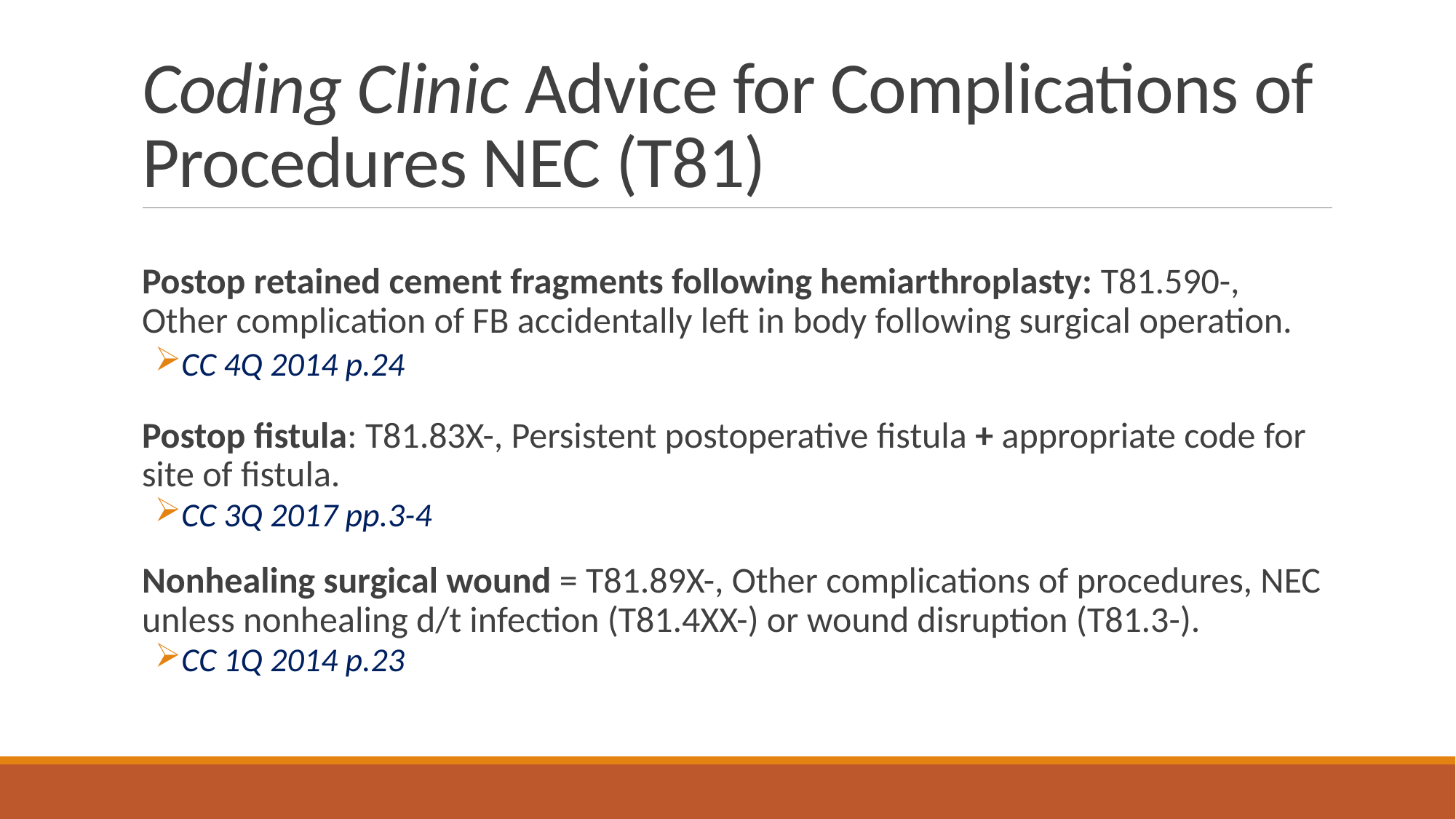

# Coding Clinic Advice for Complications of Procedures NEC (T81)
Postop retained cement fragments following hemiarthroplasty: T81.590-, Other complication of FB accidentally left in body following surgical operation.
CC 4Q 2014 p.24
Postop fistula: T81.83X-, Persistent postoperative fistula + appropriate code for site of fistula.
CC 3Q 2017 pp.3-4
Nonhealing surgical wound = T81.89X-, Other complications of procedures, NEC unless nonhealing d/t infection (T81.4XX-) or wound disruption (T81.3-).
CC 1Q 2014 p.23